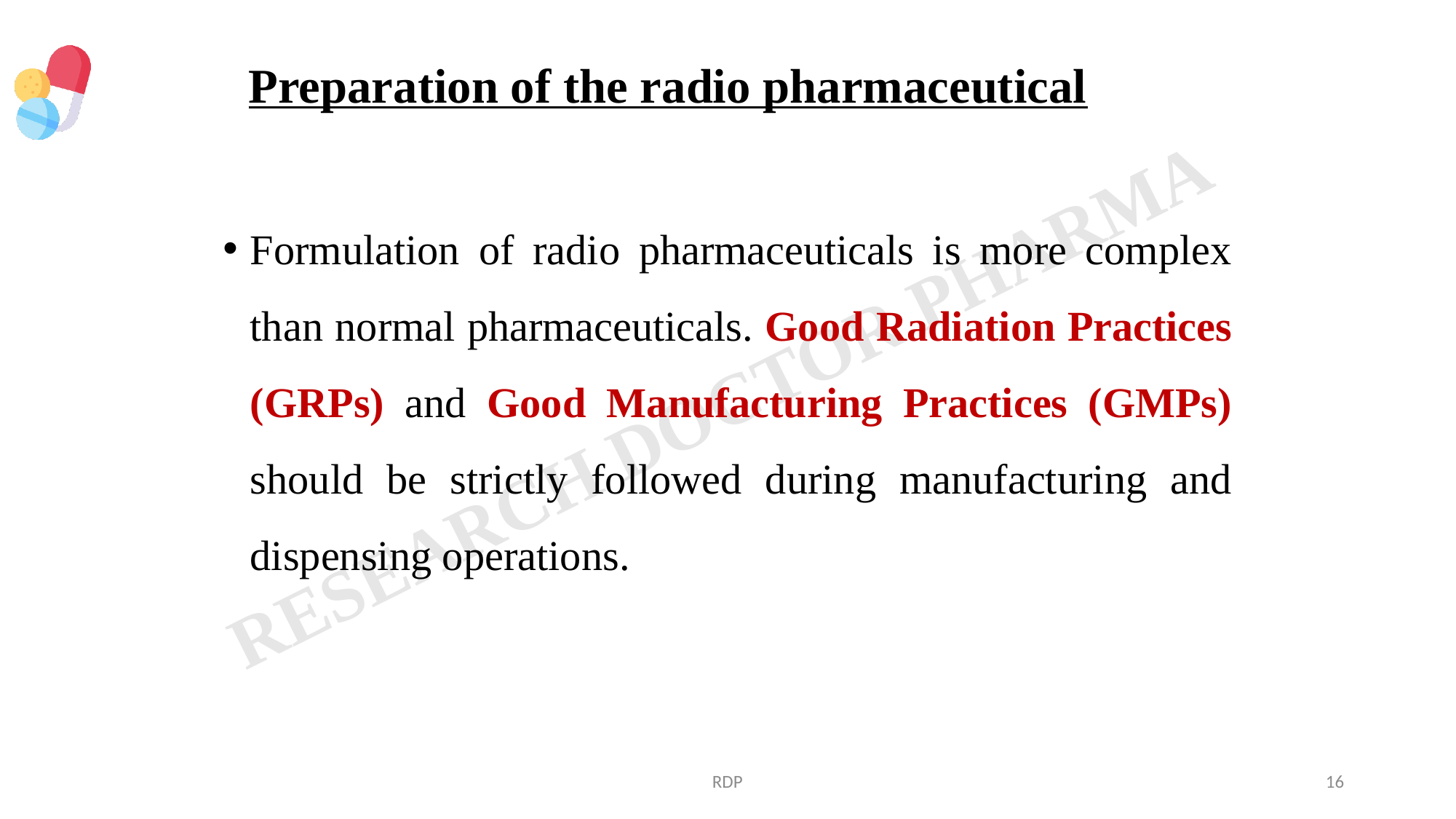

# Preparation of the radio pharmaceutical
Formulation of radio pharmaceuticals is more complex than normal pharmaceuticals. Good Radiation Practices (GRPs) and Good Manufacturing Practices (GMPs) should be strictly followed during manufacturing and dispensing operations.

RDP
16